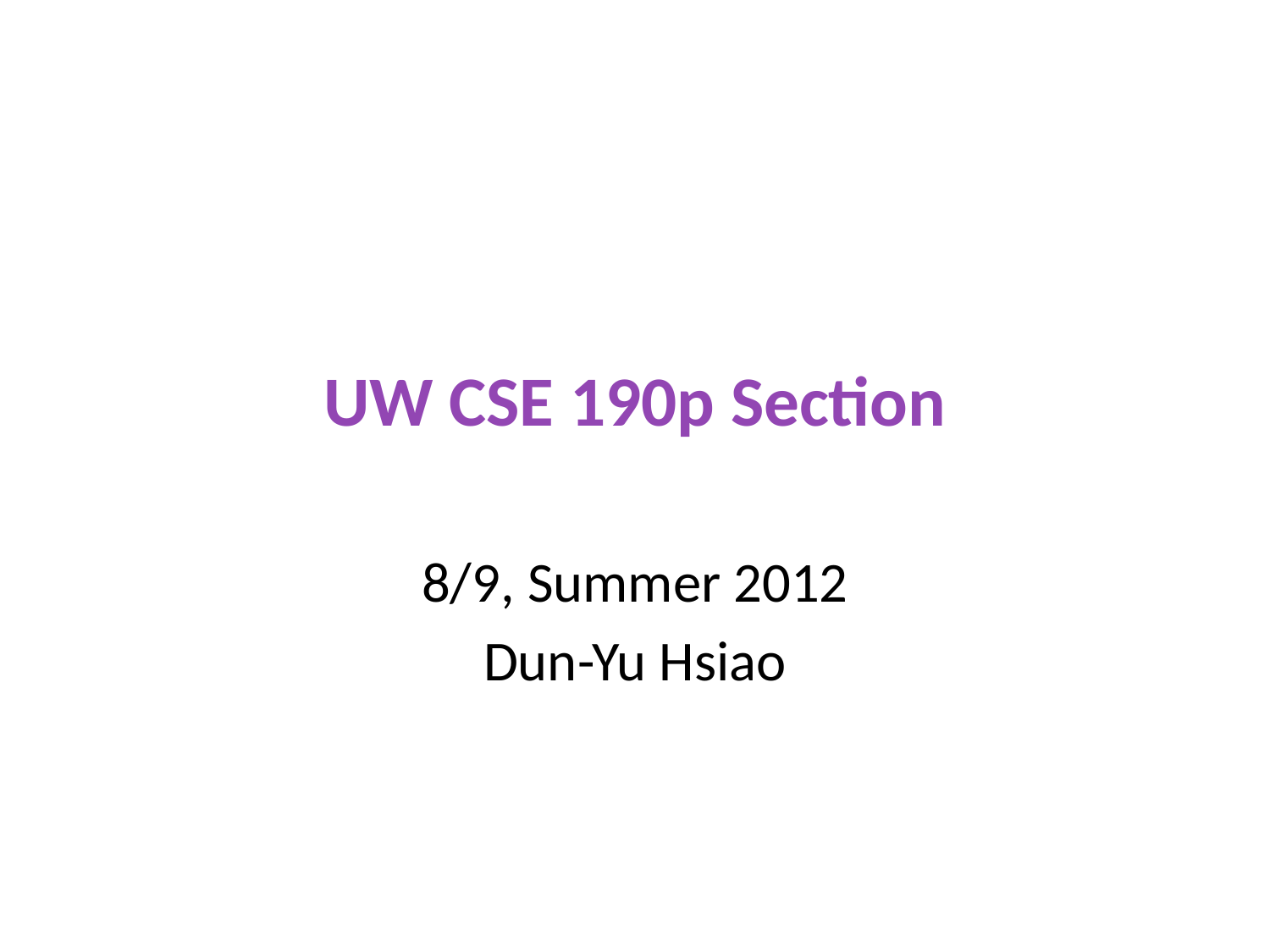

# UW CSE 190p Section
8/9, Summer 2012
Dun-Yu Hsiao